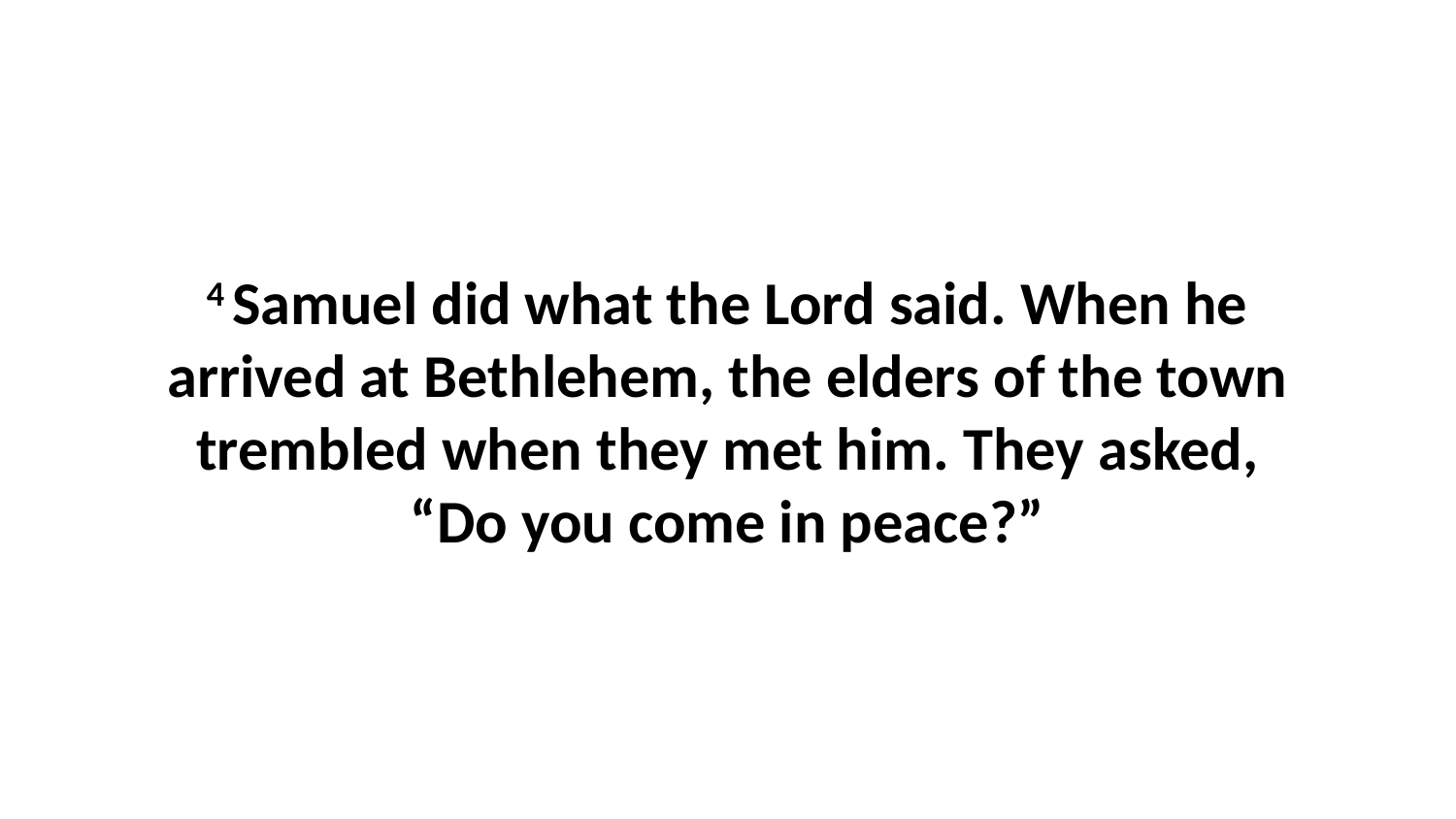

4 Samuel did what the Lord said. When he arrived at Bethlehem, the elders of the town trembled when they met him. They asked, “Do you come in peace?”